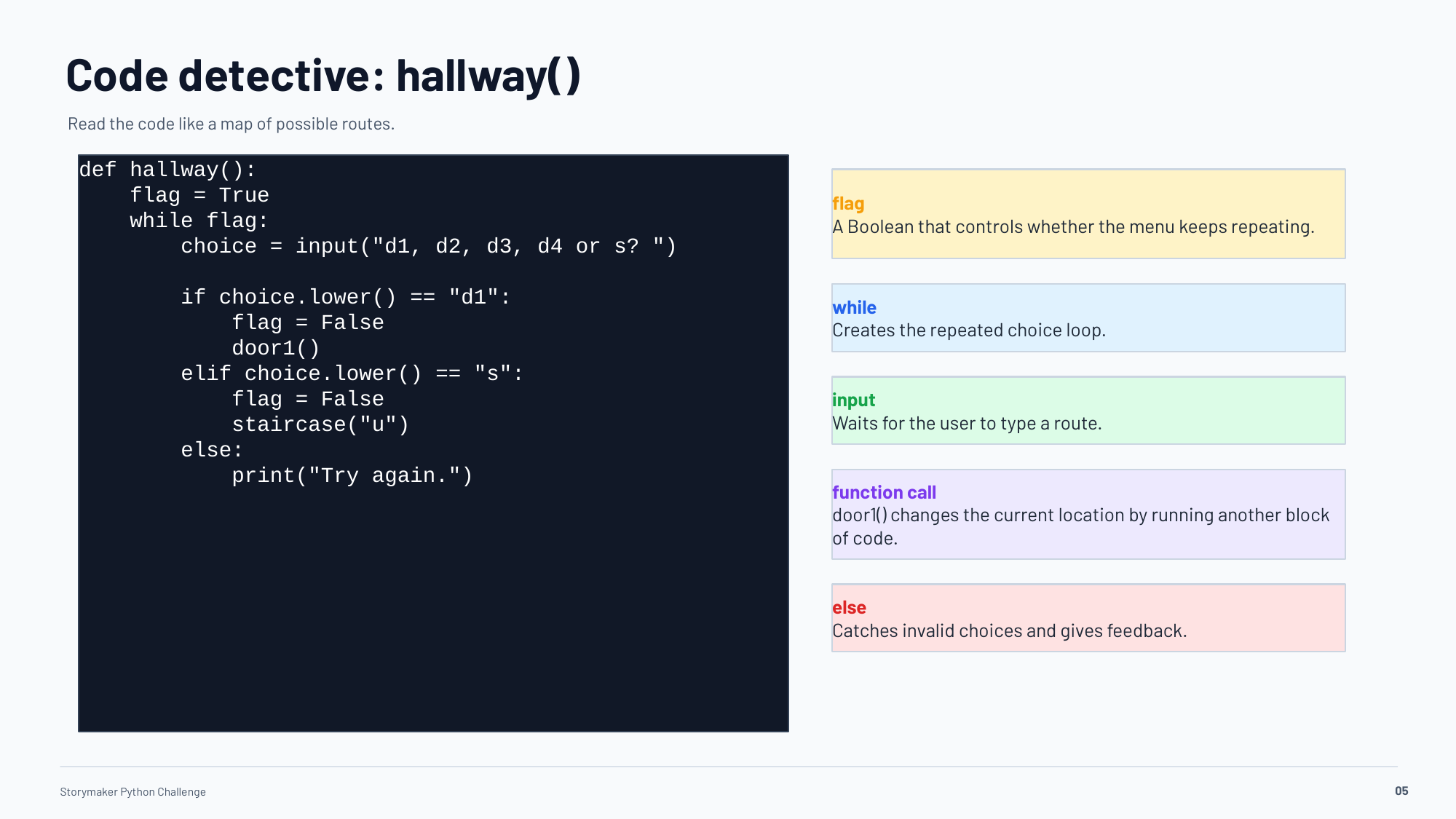

Code detective: hallway()
Read the code like a map of possible routes.
def hallway():
    flag = True
    while flag:
        choice = input("d1, d2, d3, d4 or s? ")

        if choice.lower() == "d1":
            flag = False
            door1()
        elif choice.lower() == "s":
            flag = False
            staircase("u")
        else:
            print("Try again.")
flag
A Boolean that controls whether the menu keeps repeating.
while
Creates the repeated choice loop.
input
Waits for the user to type a route.
function call
door1() changes the current location by running another block of code.
else
Catches invalid choices and gives feedback.

05
Storymaker Python Challenge